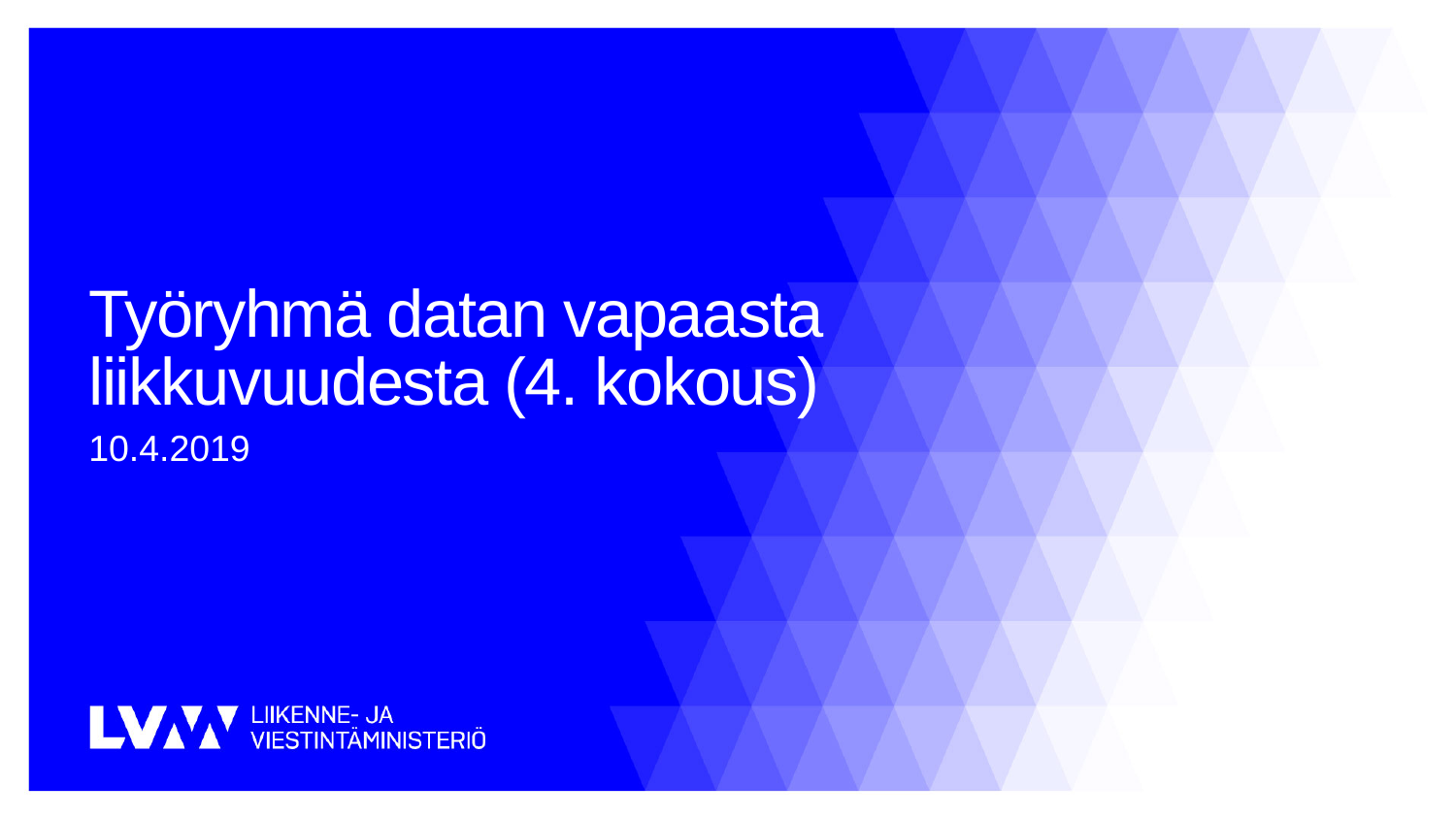

# Työryhmä datan vapaasta liikkuvuudesta (4. kokous)
10.4.2019